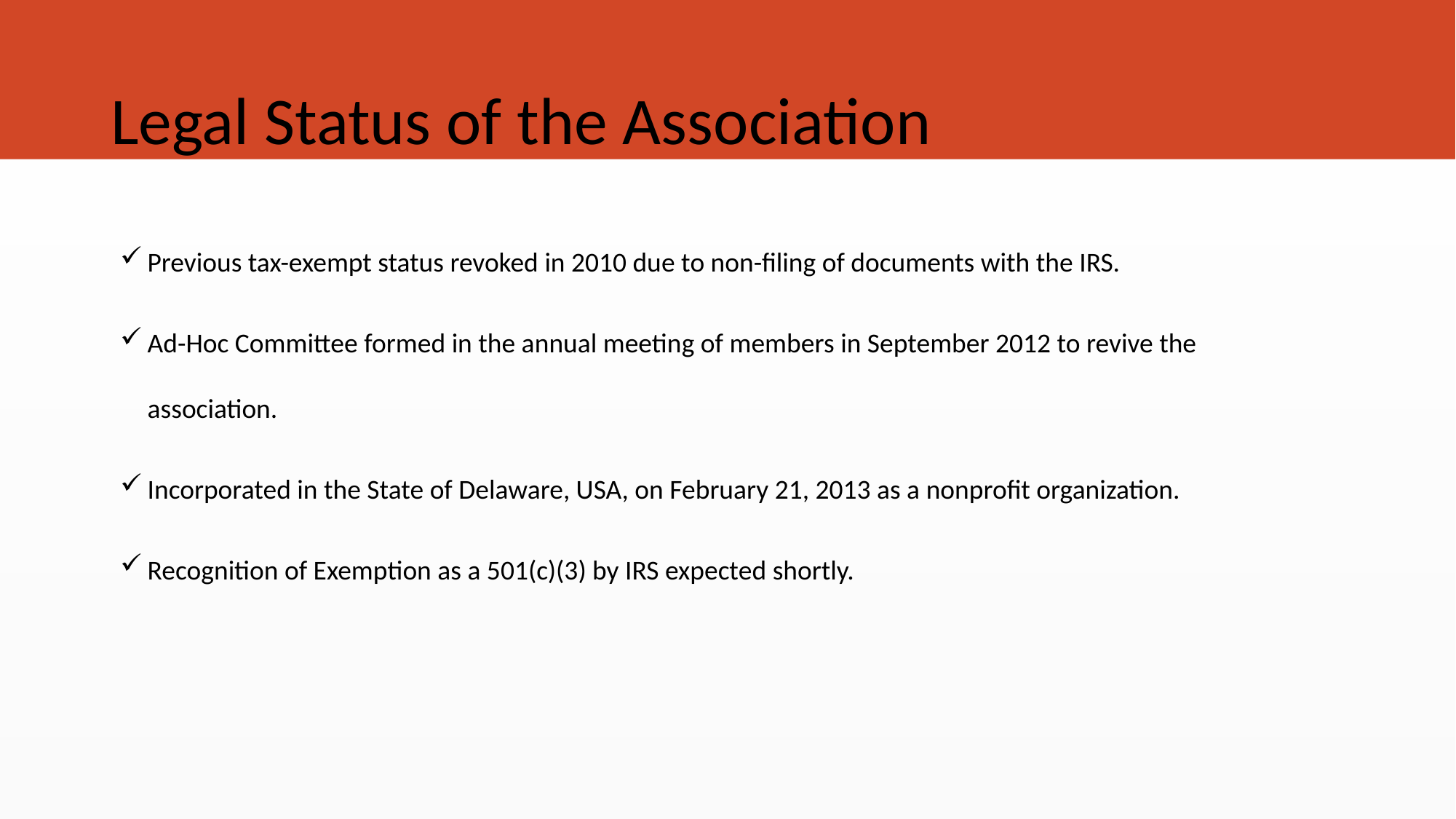

# Legal Status of the Association
Previous tax-exempt status revoked in 2010 due to non-filing of documents with the IRS.
Ad-Hoc Committee formed in the annual meeting of members in September 2012 to revive the association.
Incorporated in the State of Delaware, USA, on February 21, 2013 as a nonprofit organization.
Recognition of Exemption as a 501(c)(3) by IRS expected shortly.